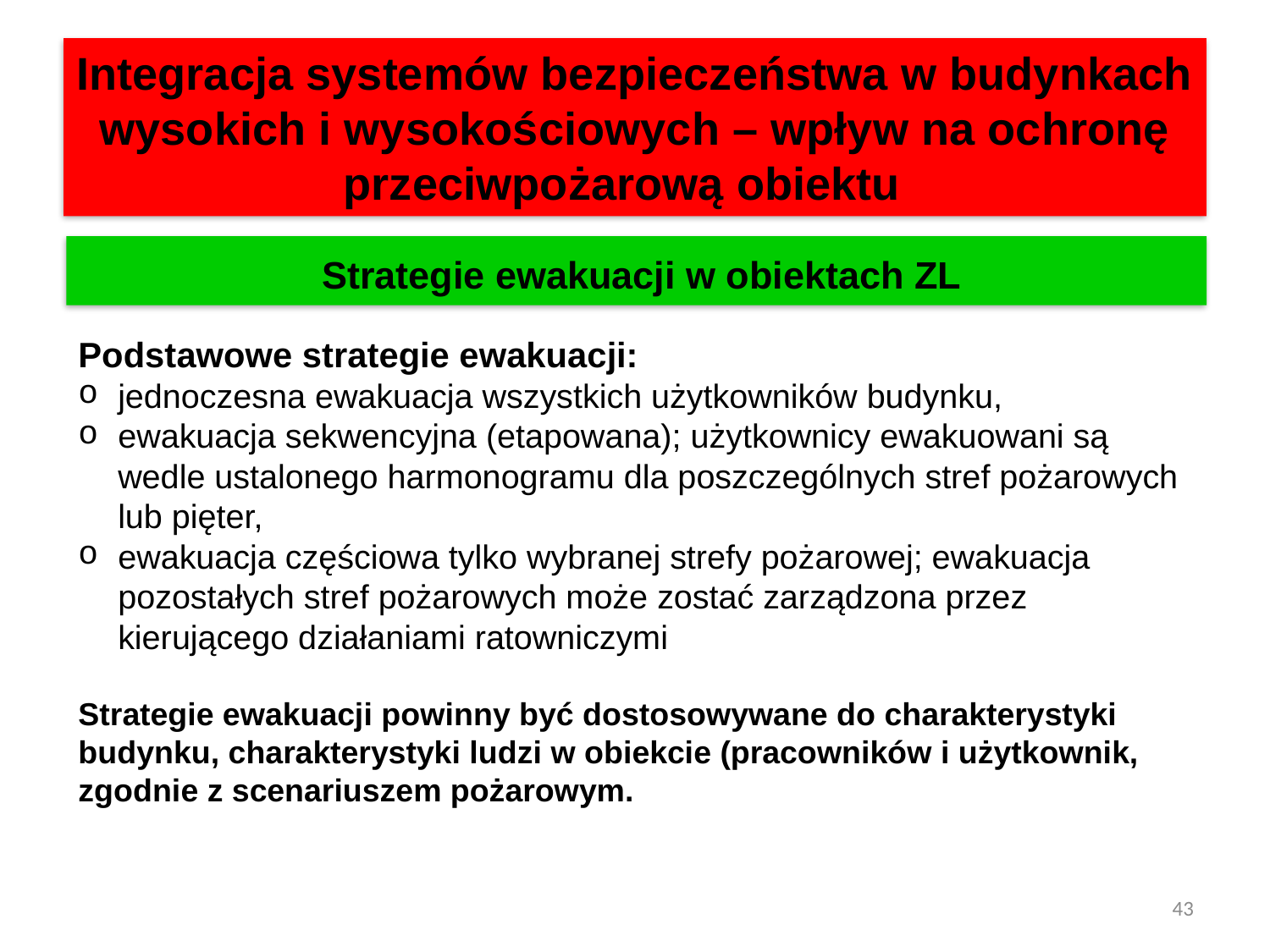

# Integracja systemów bezpieczeństwa w budynkach wysokich i wysokościowych – wpływ na ochronę przeciwpożarową obiektu

 Strategie ewakuacji w obiektach ZL
Podstawowe strategie ewakuacji:
jednoczesna ewakuacja wszystkich użytkowników budynku,
ewakuacja sekwencyjna (etapowana); użytkownicy ewakuowani są wedle ustalonego harmonogramu dla poszczególnych stref pożarowych lub pięter,
ewakuacja częściowa tylko wybranej strefy pożarowej; ewakuacja pozostałych stref pożarowych może zostać zarządzona przez kierującego działaniami ratowniczymi

Strategie ewakuacji powinny być dostosowywane do charakterystyki budynku, charakterystyki ludzi w obiekcie (pracowników i użytkownik, zgodnie z scenariuszem pożarowym.
43